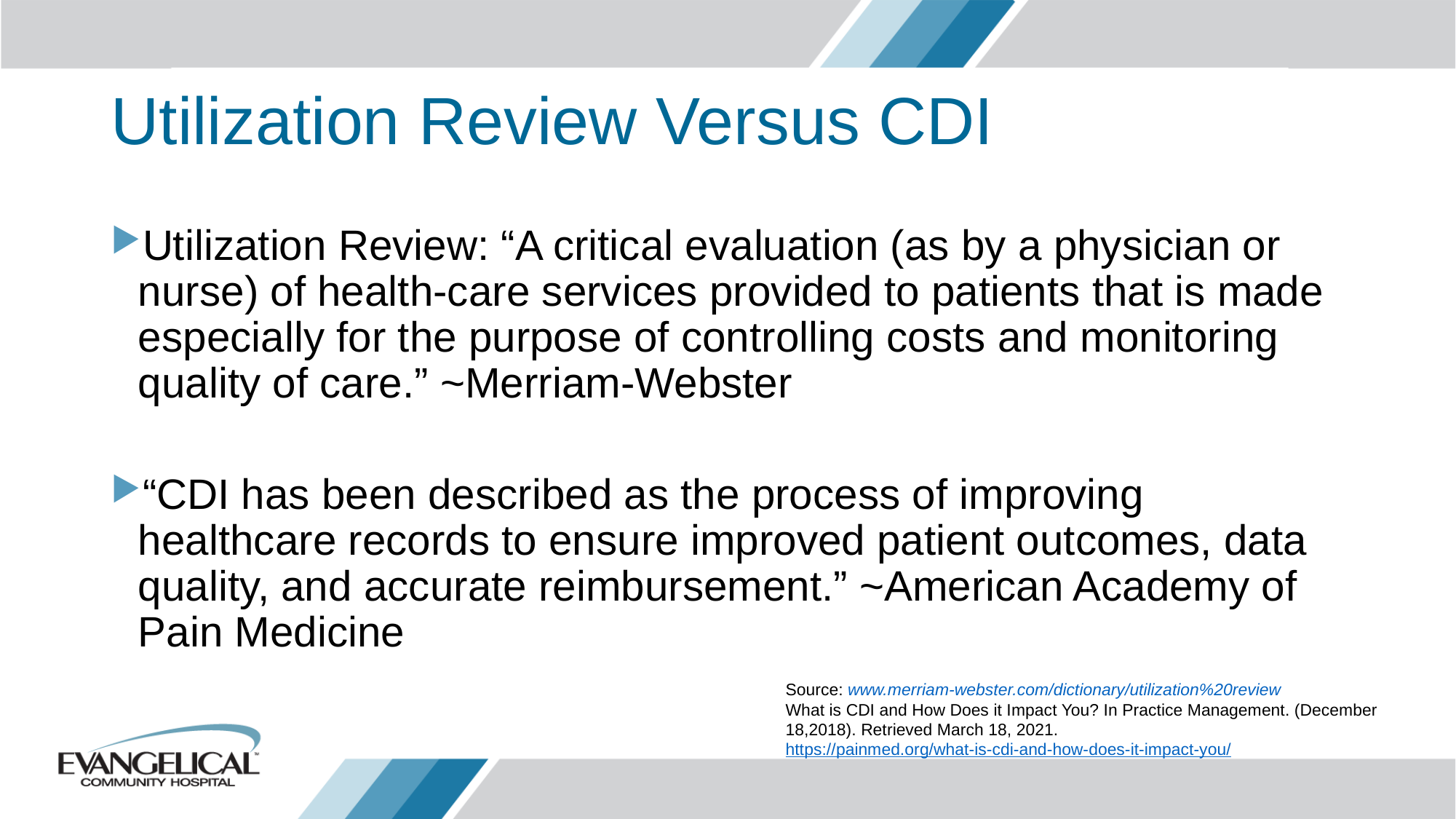

# Utilization Review Versus CDI
Utilization Review: “A critical evaluation (as by a physician or nurse) of health-care services provided to patients that is made especially for the purpose of controlling costs and monitoring quality of care.” ~Merriam-Webster
“CDI has been described as the process of improving healthcare records to ensure improved patient outcomes, data quality, and accurate reimbursement.” ~American Academy of Pain Medicine

Source: www.merriam-webster.com/dictionary/utilization%20review
What is CDI and How Does it Impact You? In Practice Management. (December 18,2018). Retrieved March 18, 2021. https://painmed.org/what-is-cdi-and-how-does-it-impact-you/